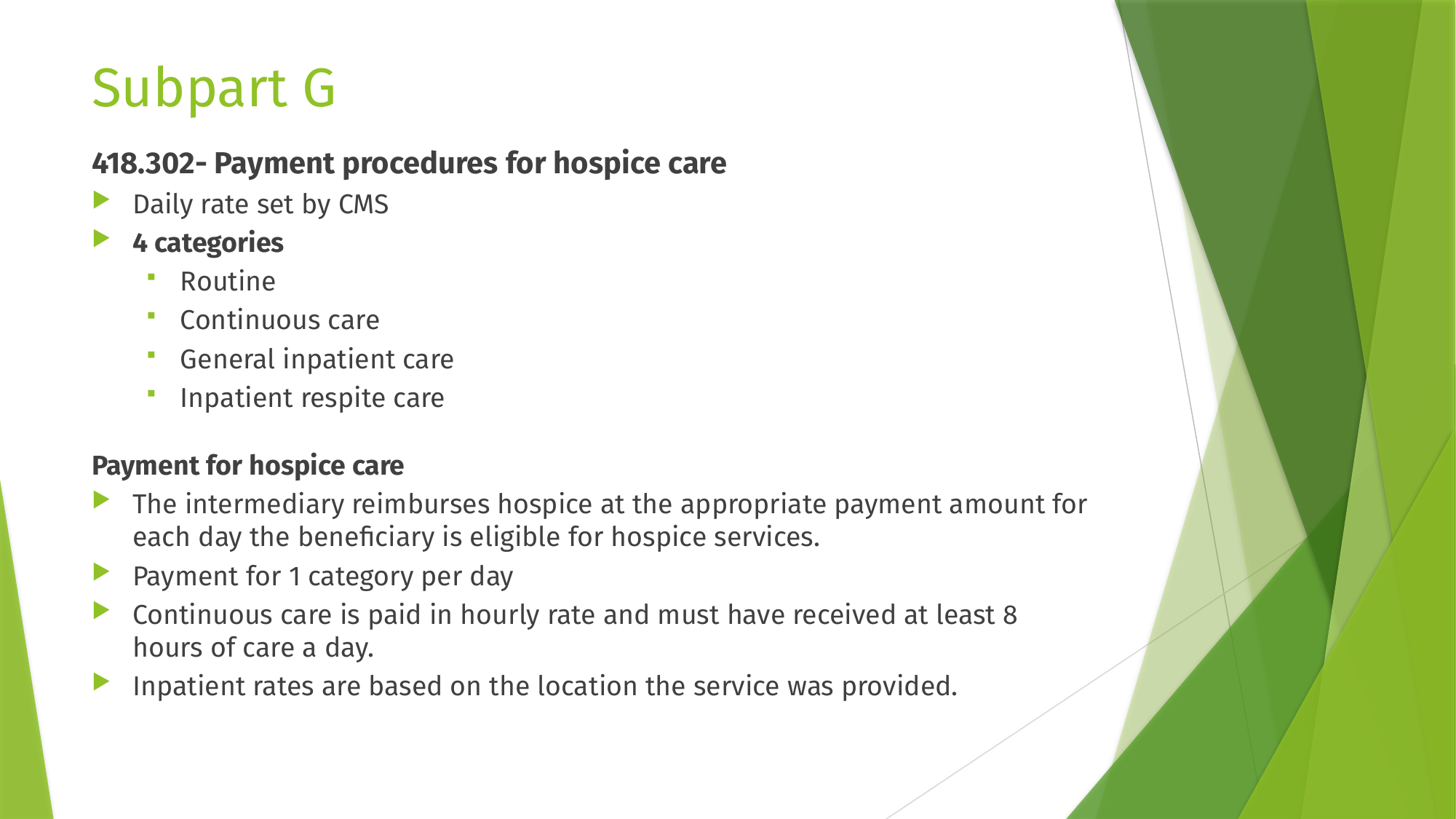

# Subpart G
418.302- Payment procedures for hospice care
Daily rate set by CMS
4 categories
Routine
Continuous care
General inpatient care
Inpatient respite care

Payment for hospice care
The intermediary reimburses hospice at the appropriate payment amount for each day the beneficiary is eligible for hospice services.
Payment for 1 category per day
Continuous care is paid in hourly rate and must have received at least 8 hours of care a day.
Inpatient rates are based on the location the service was provided.